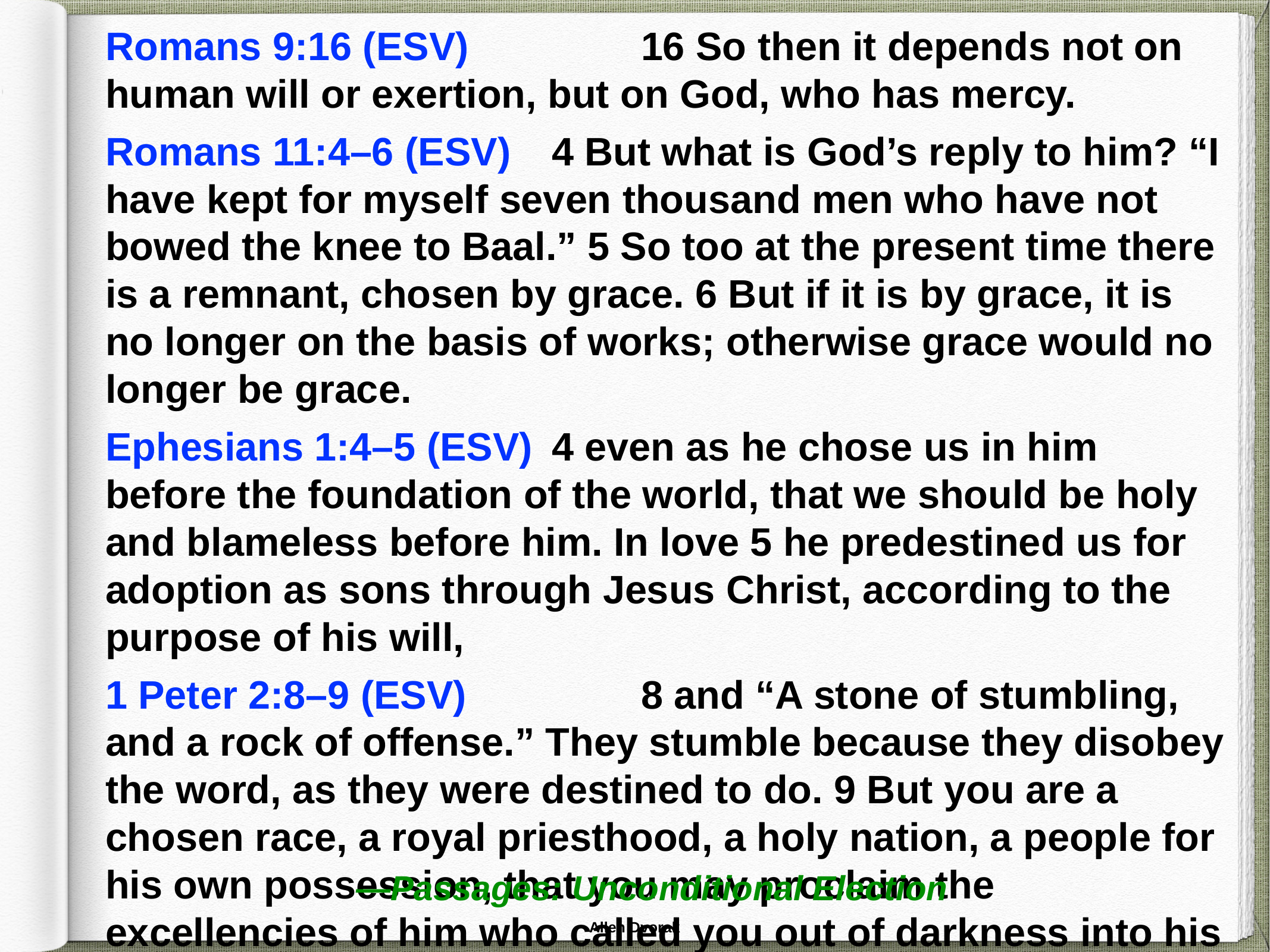

Romans 9:16 (ESV) 		16 So then it depends not on human will or exertion, but on God, who has mercy.
Romans 11:4–6 (ESV) 	4 But what is God’s reply to him? “I have kept for myself seven thousand men who have not bowed the knee to Baal.” 5 So too at the present time there is a remnant, chosen by grace. 6 But if it is by grace, it is no longer on the basis of works; otherwise grace would no longer be grace.
Ephesians 1:4–5 (ESV) 	4 even as he chose us in him before the foundation of the world, that we should be holy and blameless before him. In love 5 he predestined us for adoption as sons through Jesus Christ, according to the purpose of his will,
1 Peter 2:8–9 (ESV) 		8 and “A stone of stumbling, and a rock of offense.” They stumble because they disobey the word, as they were destined to do. 9 But you are a chosen race, a royal priesthood, a holy nation, a people for his own possession, that you may proclaim the excellencies of him who called you out of darkness into his marvelous light.
—Passages: Unconditional Election
48